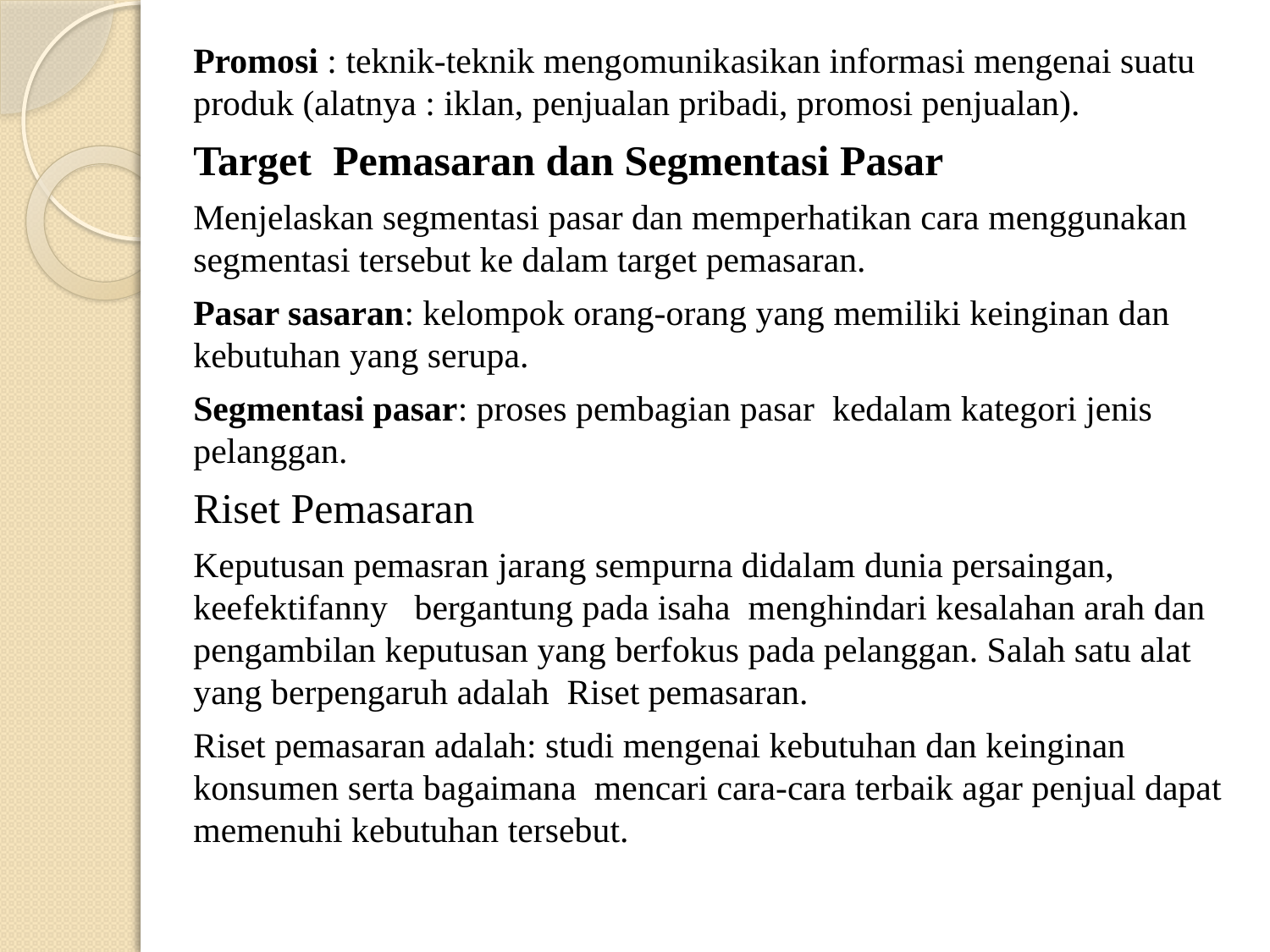

Promosi : teknik-teknik mengomunikasikan informasi mengenai suatu produk (alatnya : iklan, penjualan pribadi, promosi penjualan).
Target  Pemasaran dan Segmentasi Pasar
Menjelaskan segmentasi pasar dan memperhatikan cara menggunakan segmentasi tersebut ke dalam target pemasaran.
Pasar sasaran: kelompok orang-orang yang memiliki keinginan dan kebutuhan yang serupa.
Segmentasi pasar: proses pembagian pasar  kedalam kategori jenis pelanggan.
Riset Pemasaran
Keputusan pemasran jarang sempurna didalam dunia persaingan, keefektifanny   bergantung pada isaha  menghindari kesalahan arah dan pengambilan keputusan yang berfokus pada pelanggan. Salah satu alat yang berpengaruh adalah  Riset pemasaran.
Riset pemasaran adalah: studi mengenai kebutuhan dan keinginan konsumen serta bagaimana  mencari cara-cara terbaik agar penjual dapat memenuhi kebutuhan tersebut.